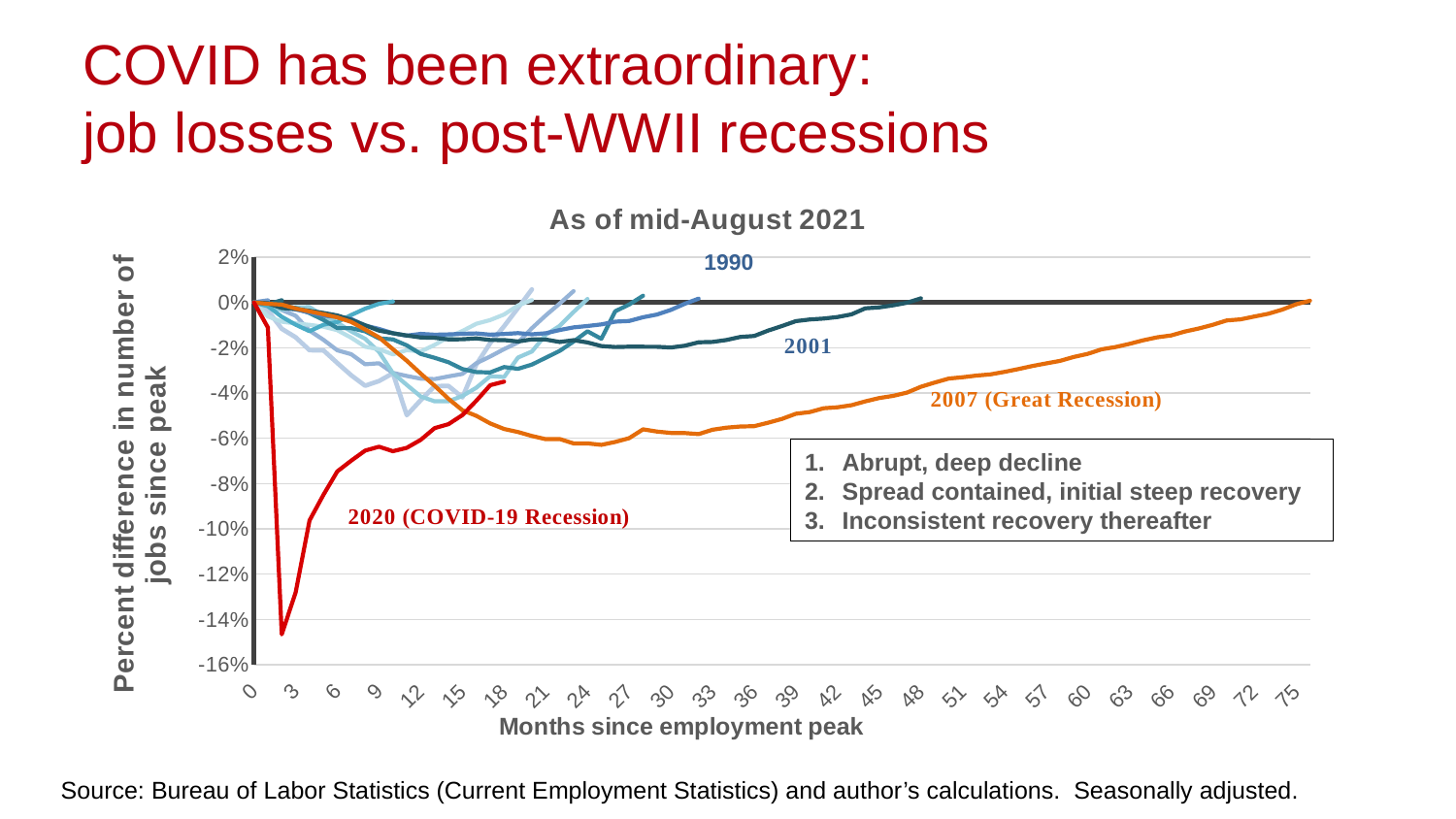

5
#
COVID has been extraordinary:
job losses vs. post-WWII recessions

[unsupported chart]

1990
Abrupt, deep decline
Spread contained, initial steep recovery
Inconsistent recovery thereafter
Source: Bureau of Labor Statistics (Current Employment Statistics) and author’s calculations.  Seasonally adjusted.